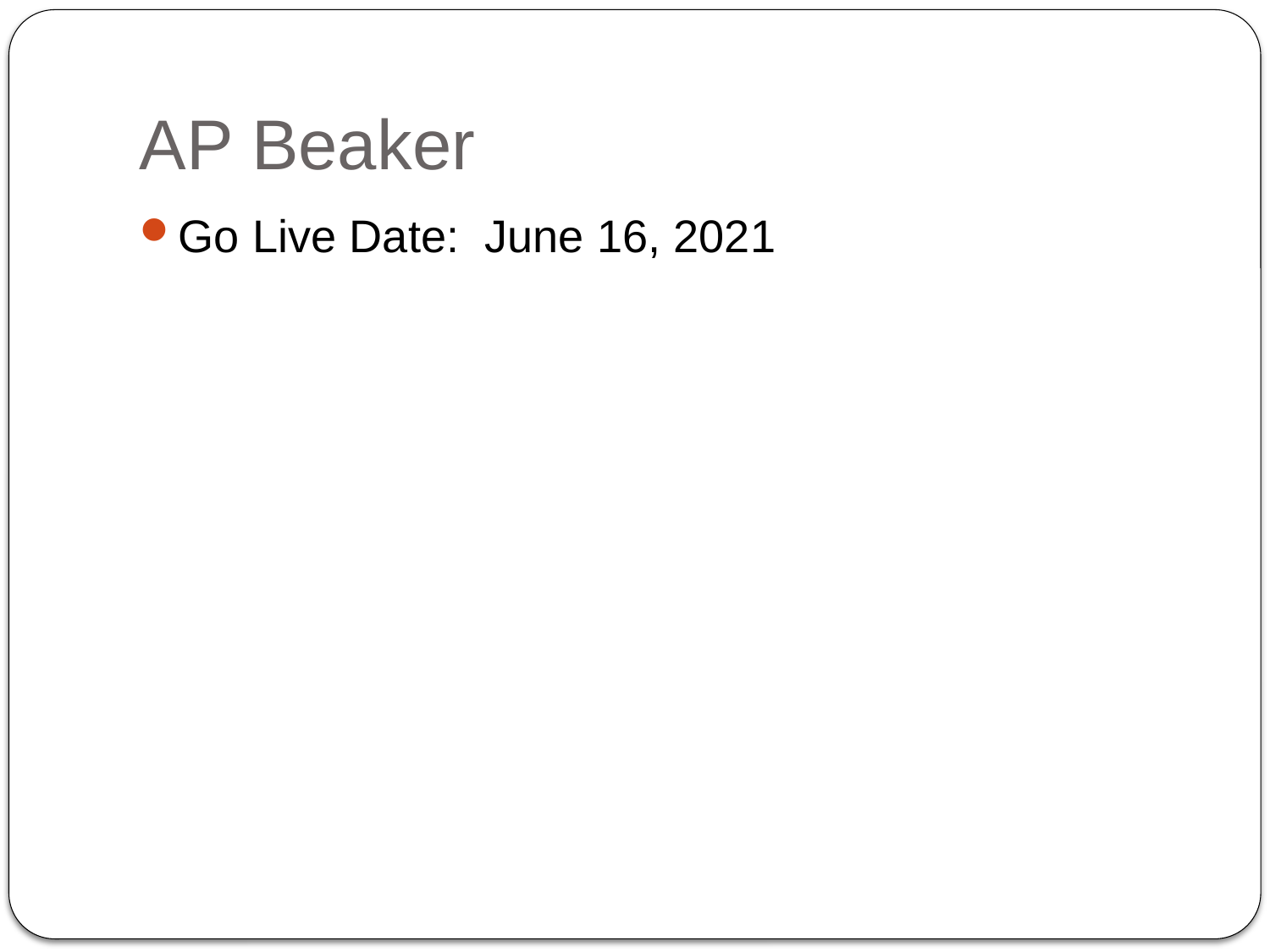

# AP Beaker
Go Live Date:  June 16, 2021